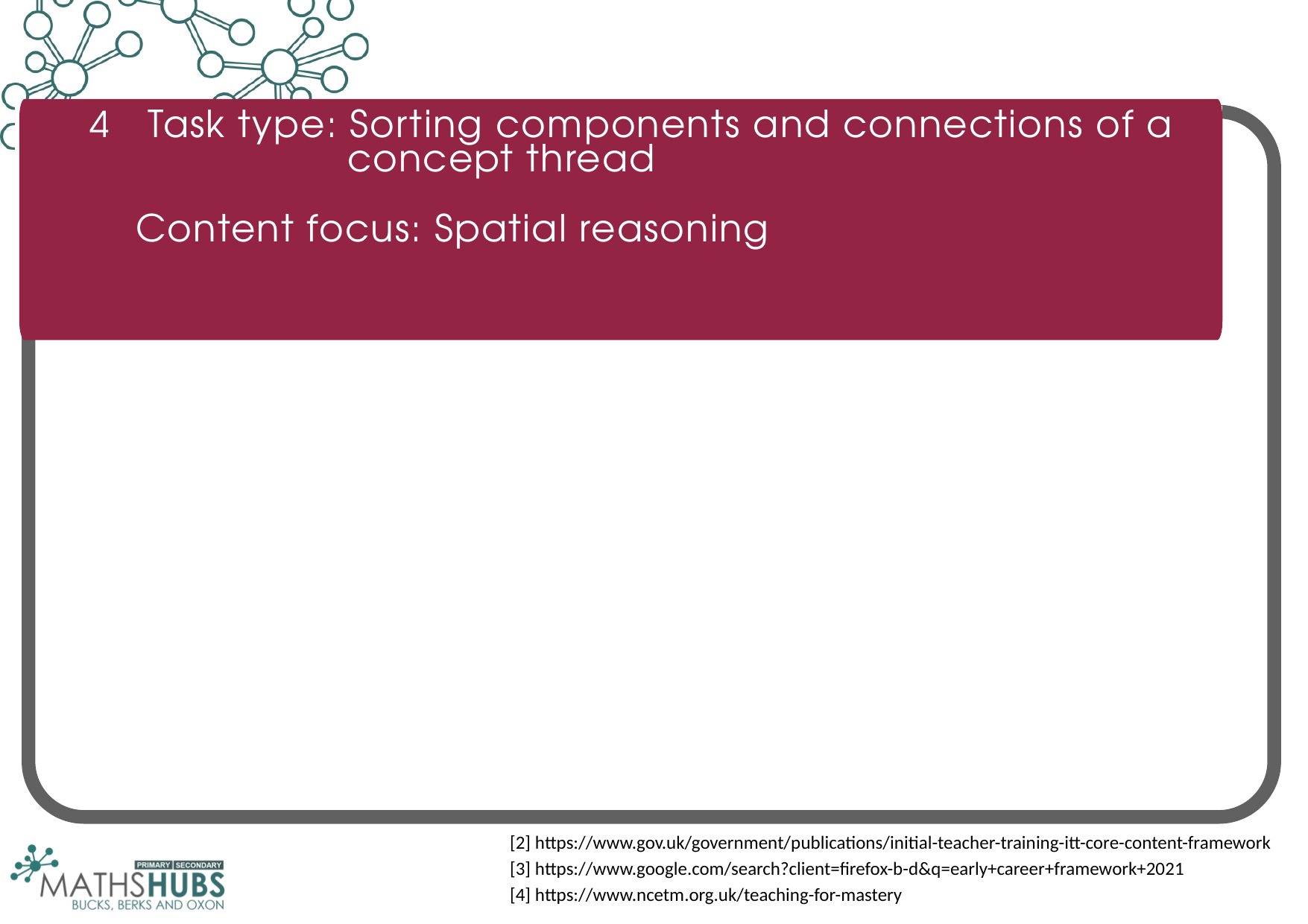

4   Task type: Sorting components and connections of a 		     concept thread

      Content focus: Spatial reasoning

[2] https://www.gov.uk/government/publications/initial-teacher-training-itt-core-content-framework
[3] https://www.google.com/search?client=firefox-b-d&q=early+career+framework+2021
[4] https://www.ncetm.org.uk/teaching-for-mastery